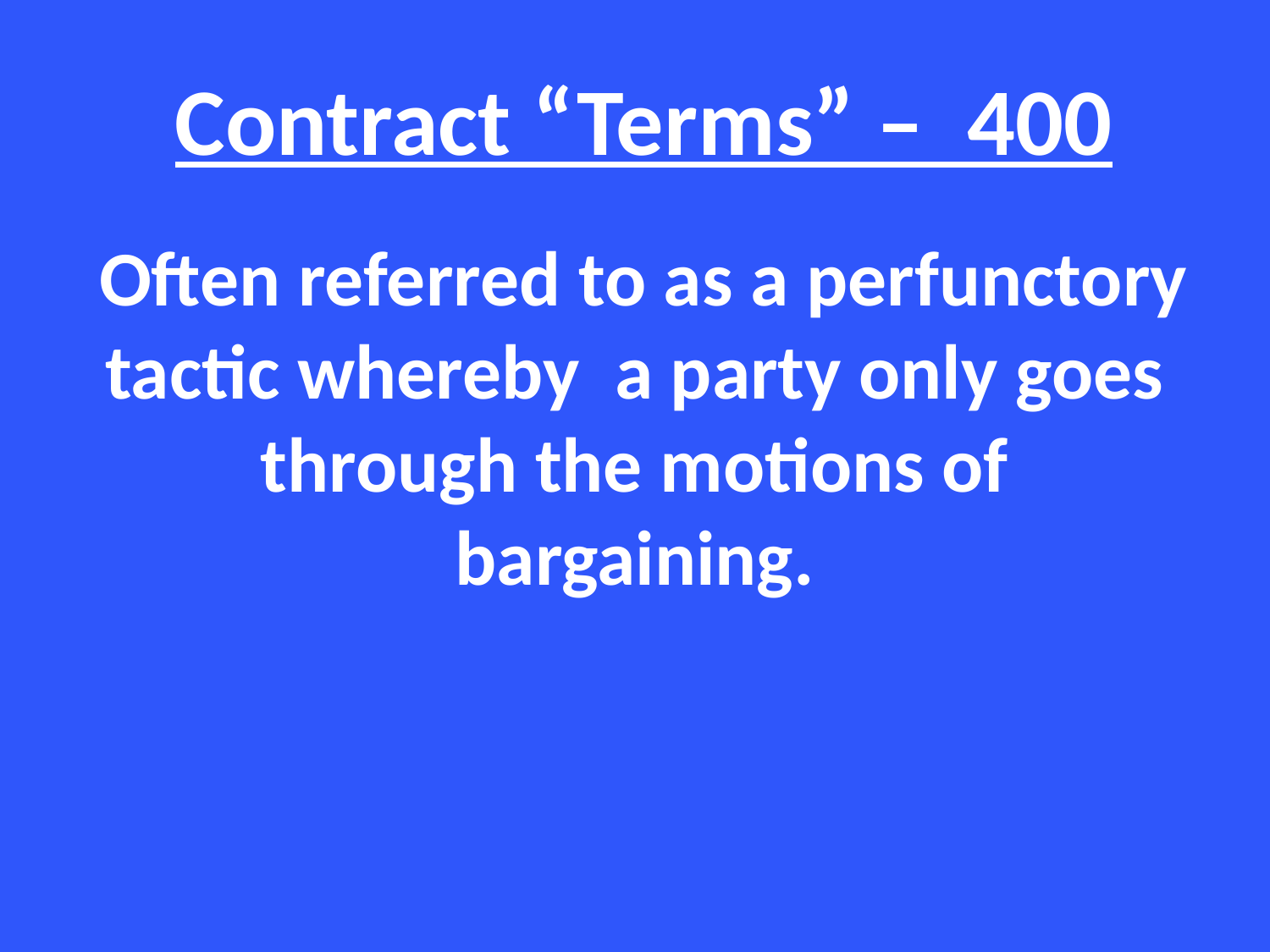

# Contract “Terms” –  400
 Often referred to as a perfunctory tactic whereby  a party only goes through the motions of bargaining.